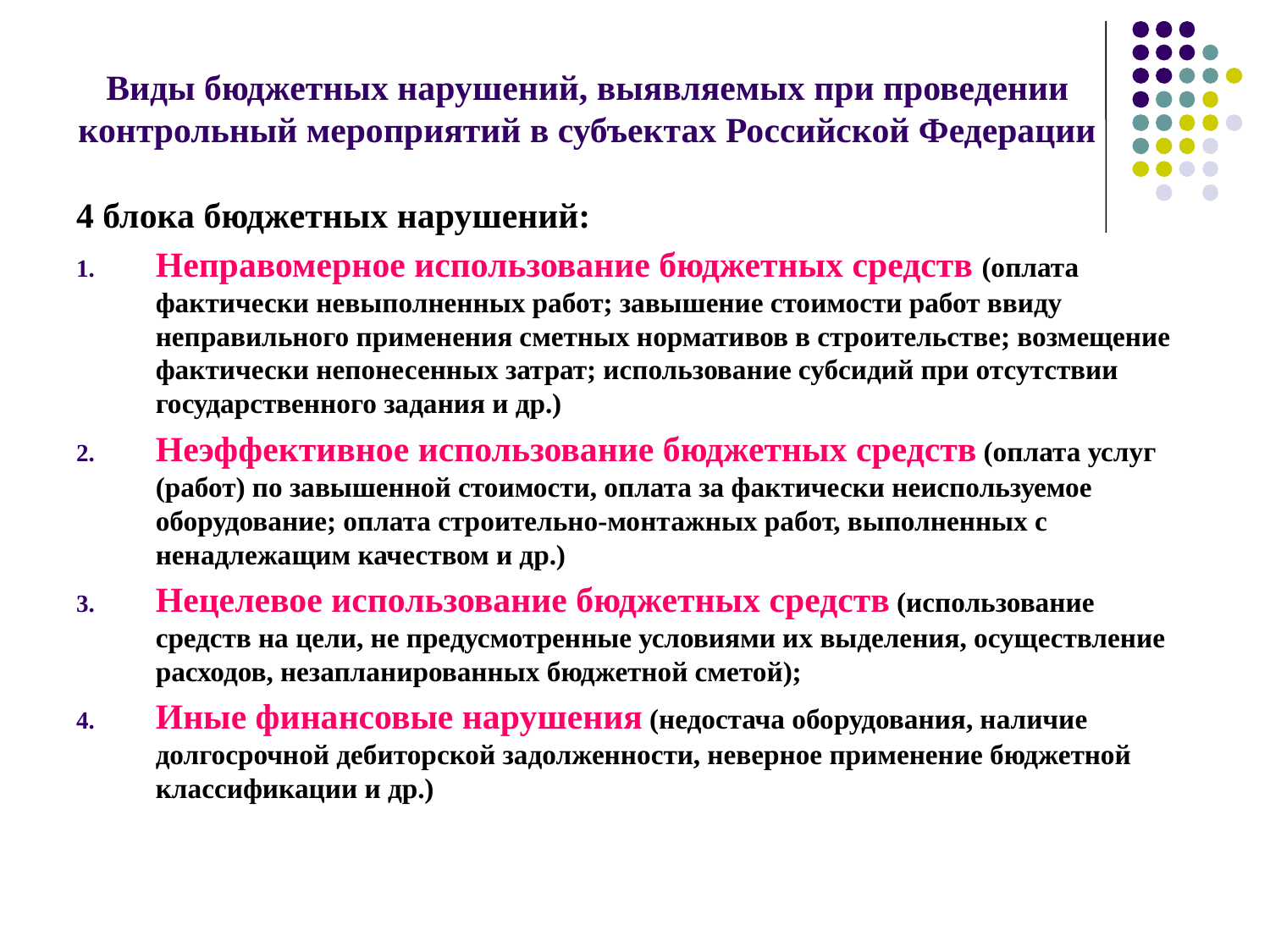

# Виды бюджетных нарушений, выявляемых при проведении контрольный мероприятий в субъектах Российской Федерации
4 блока бюджетных нарушений:
Неправомерное использование бюджетных средств (оплата фактически невыполненных работ; завышение стоимости работ ввиду неправильного применения сметных нормативов в строительстве; возмещение фактически непонесенных затрат; использование субсидий при отсутствии государственного задания и др.)
Неэффективное использование бюджетных средств (оплата услуг (работ) по завышенной стоимости, оплата за фактически неиспользуемое оборудование; оплата строительно-монтажных работ, выполненных с ненадлежащим качеством и др.)
Нецелевое использование бюджетных средств (использование средств на цели, не предусмотренные условиями их выделения, осуществление расходов, незапланированных бюджетной сметой);
Иные финансовые нарушения (недостача оборудования, наличие долгосрочной дебиторской задолженности, неверное применение бюджетной классификации и др.)